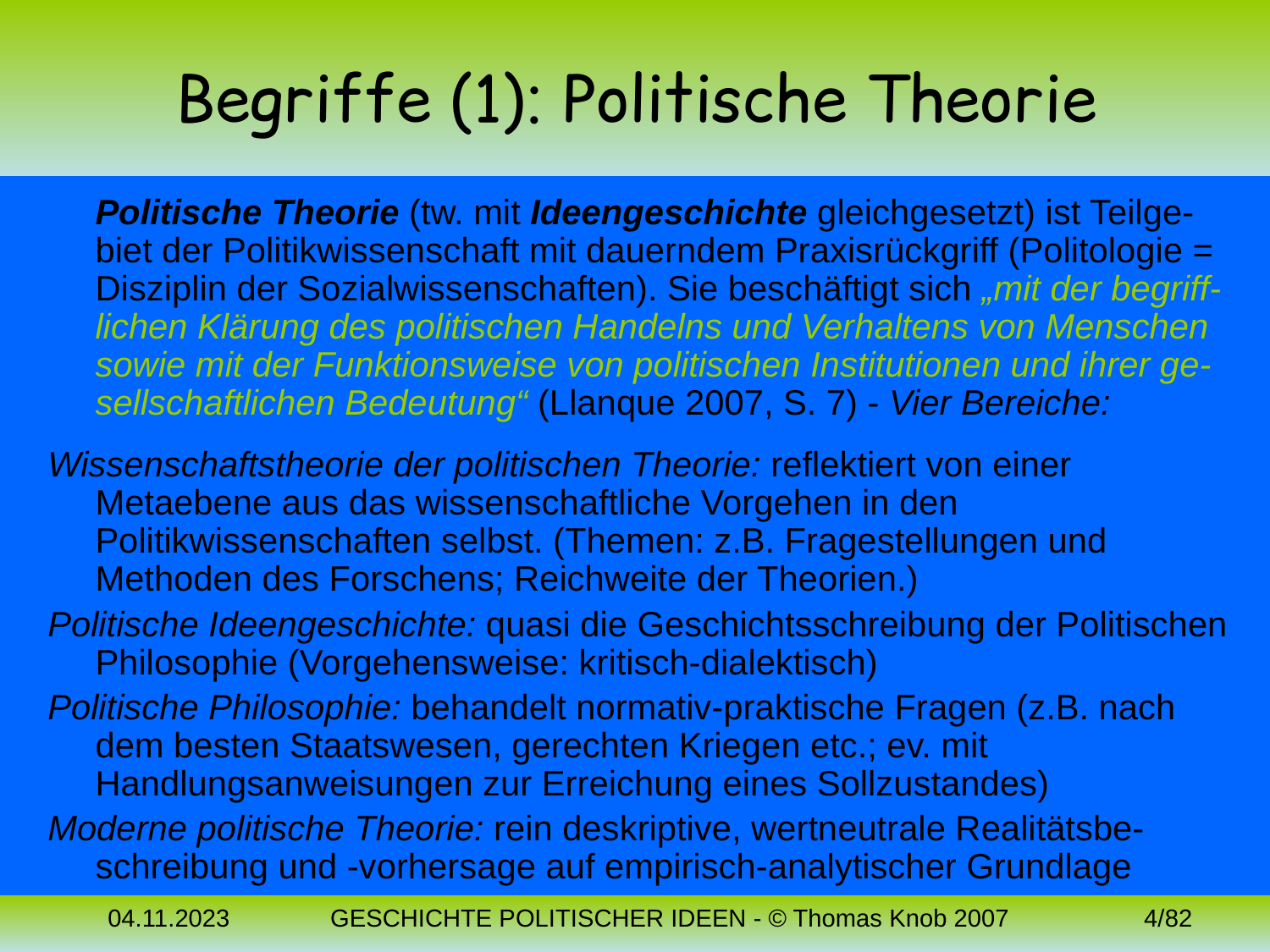

# Begriffe (1): Politische Theorie
Politische Theorie (tw. mit Ideengeschichte gleichgesetzt) ist Teilge-biet der Politikwissenschaft mit dauerndem Praxisrückgriff (Politologie = Disziplin der Sozialwissenschaften). Sie beschäftigt sich „mit der begriff-lichen Klärung des politischen Handelns und Verhaltens von Menschen sowie mit der Funktionsweise von politischen Institutionen und ihrer ge-sellschaftlichen Bedeutung“ (Llanque 2007, S. 7) - Vier Bereiche:
Wissenschaftstheorie der politischen Theorie: reflektiert von einer Metaebene aus das wissenschaftliche Vorgehen in den Politikwissenschaften selbst. (Themen: z.B. Fragestellungen und Methoden des Forschens; Reichweite der Theorien.)
Politische Ideengeschichte: quasi die Geschichtsschreibung der Politischen Philosophie (Vorgehensweise: kritisch-dialektisch)
Politische Philosophie: behandelt normativ-praktische Fragen (z.B. nach dem besten Staatswesen, gerechten Kriegen etc.; ev. mit Handlungsanweisungen zur Erreichung eines Sollzustandes)
Moderne politische Theorie: rein deskriptive, wertneutrale Realitätsbe-schreibung und -vorhersage auf empirisch-analytischer Grundlage

04.11.2023
GESCHICHTE POLITISCHER IDEEN - © Thomas Knob 2007
4/82